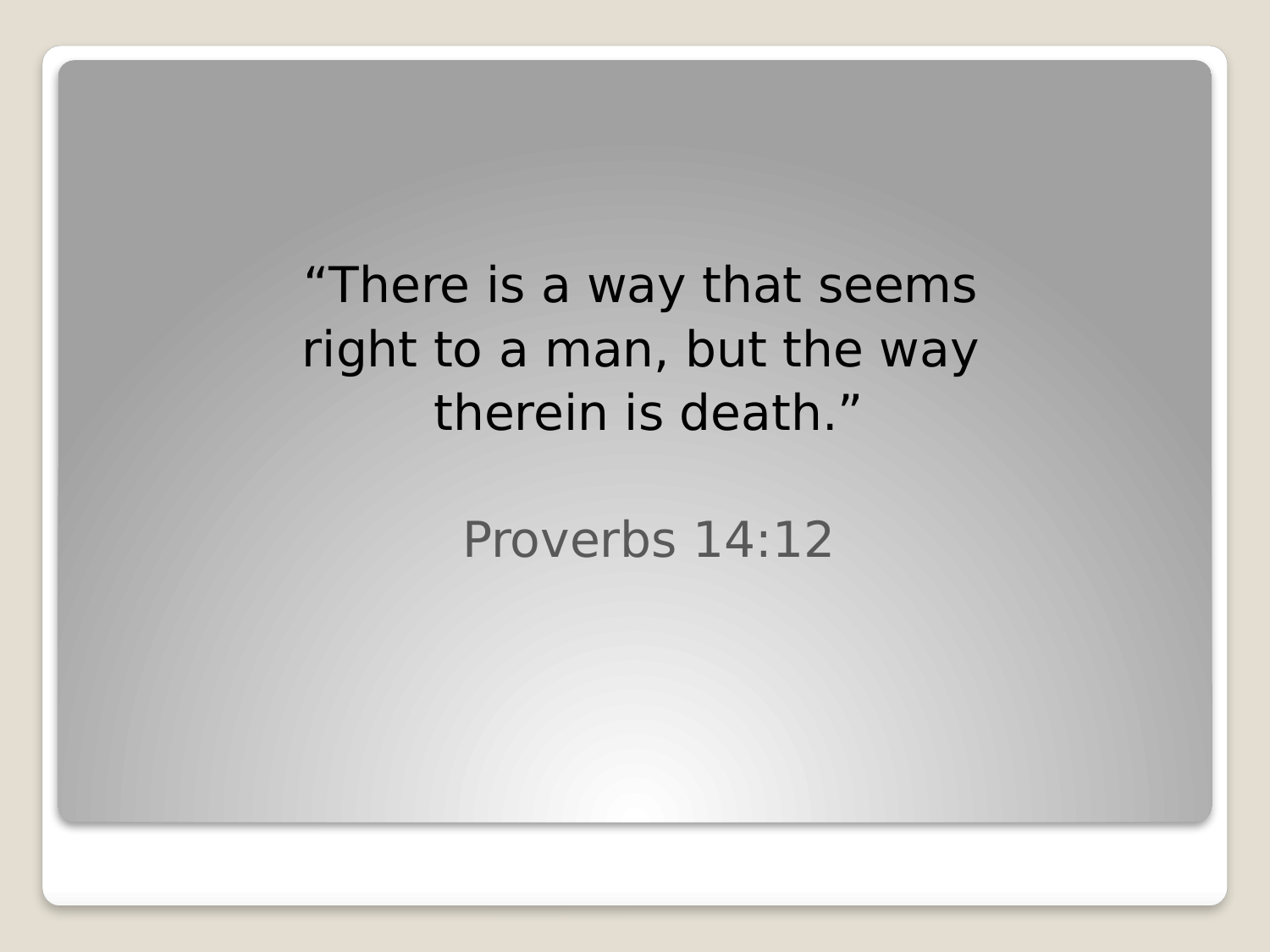

“There is a way that seems
right to a man, but the way
therein is death.”

Proverbs 14:12